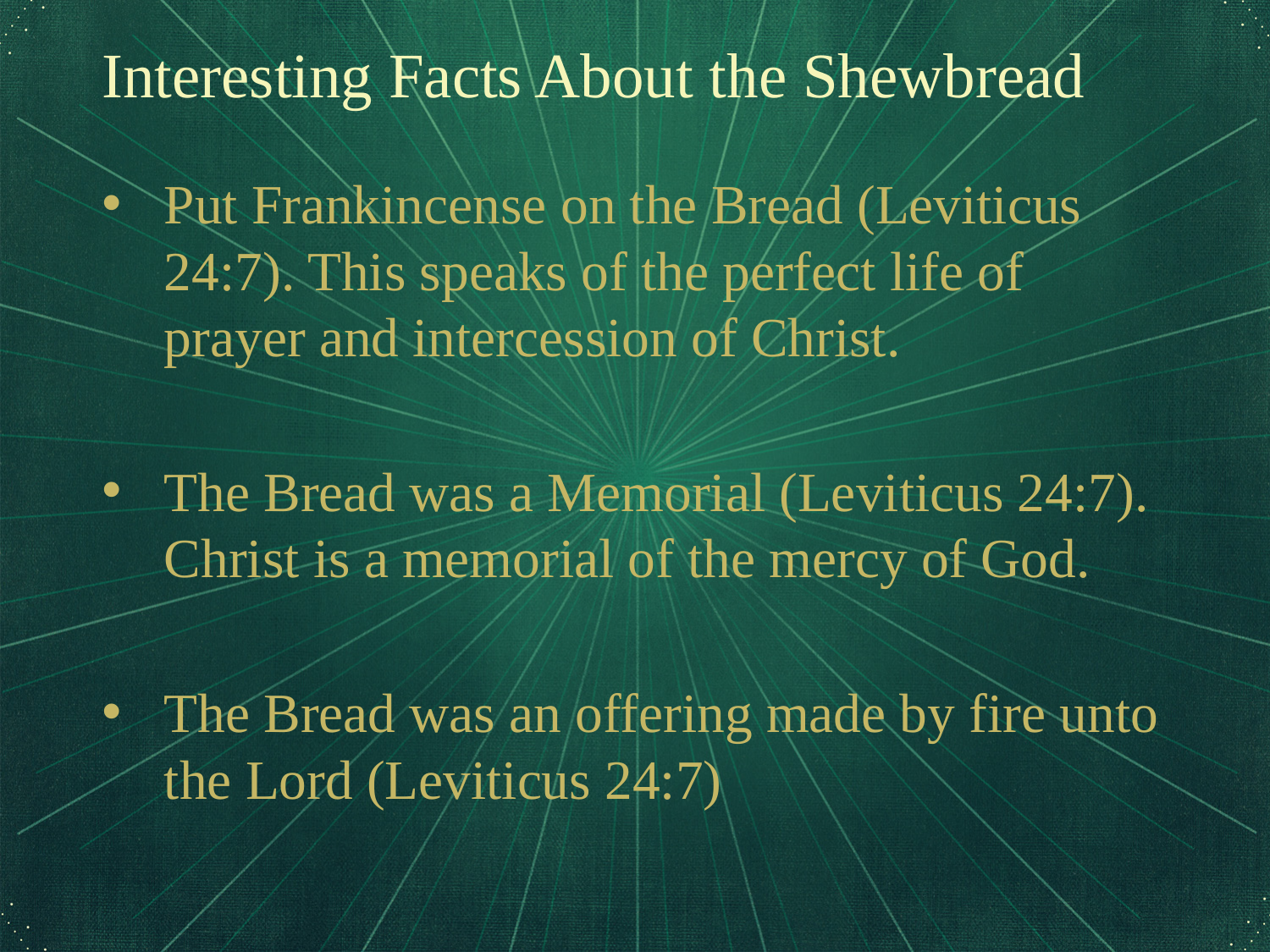

Interesting Facts About the Shewbread
Put Frankincense on the Bread (Leviticus 24:7). This speaks of the perfect life of prayer and intercession of Christ.

The Bread was a Memorial (Leviticus 24:7). Christ is a memorial of the mercy of God.

The Bread was an offering made by fire unto the Lord (Leviticus 24:7)